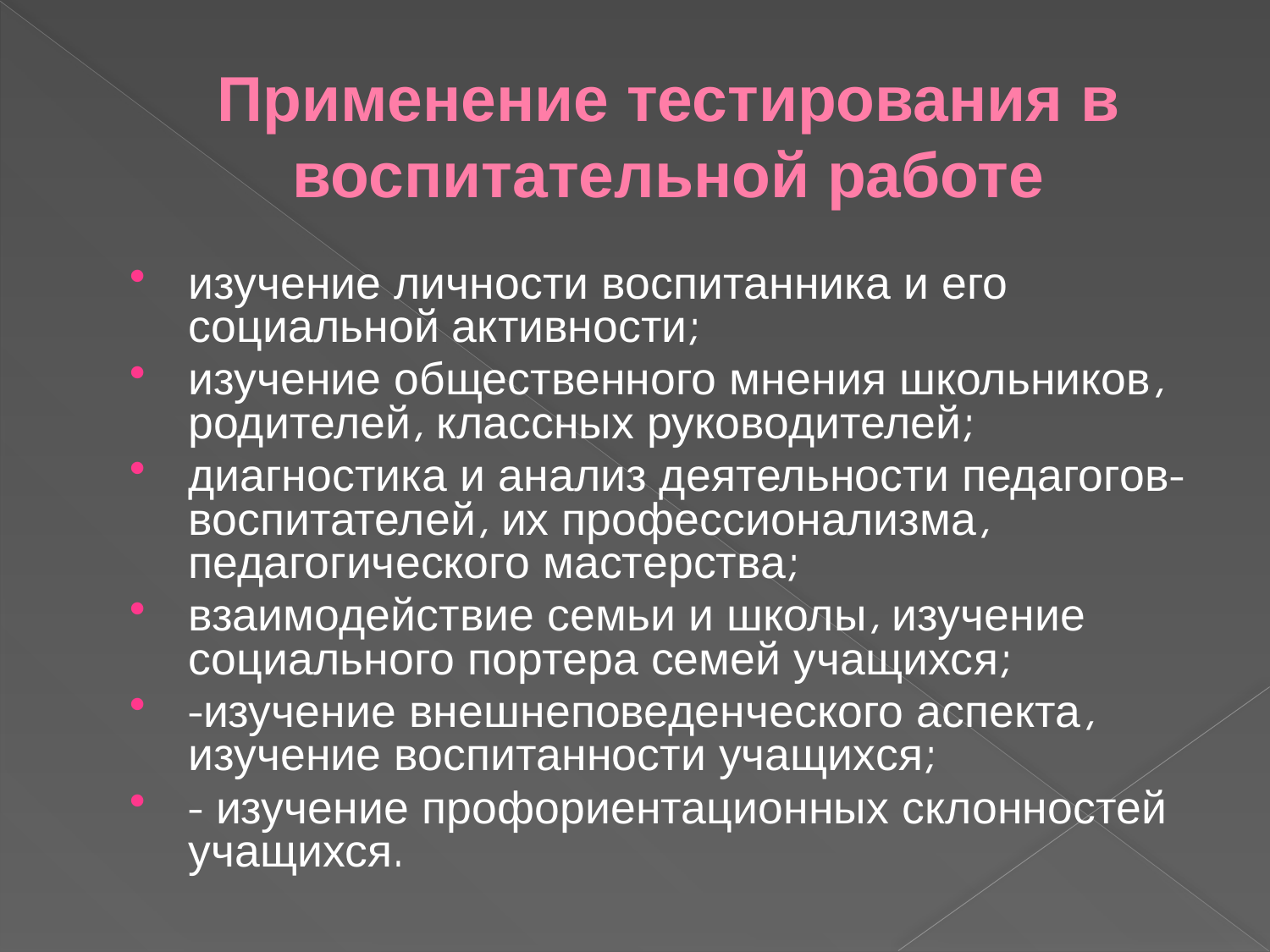

# Применение тестирования в воспитательной работе
изучение личности воспитанника и его социальной активности;
изучение общественного мнения школьников, родителей, классных руководителей;
диагностика и анализ деятельности педагогов-воспитателей, их профессионализма, педагогического мастерства;
взаимодействие семьи и школы, изучение социального портера семей учащихся;
-изучение внешнеповеденческого аспекта, изучение воспитанности учащихся;
- изучение профориентационных склонностей учащихся.